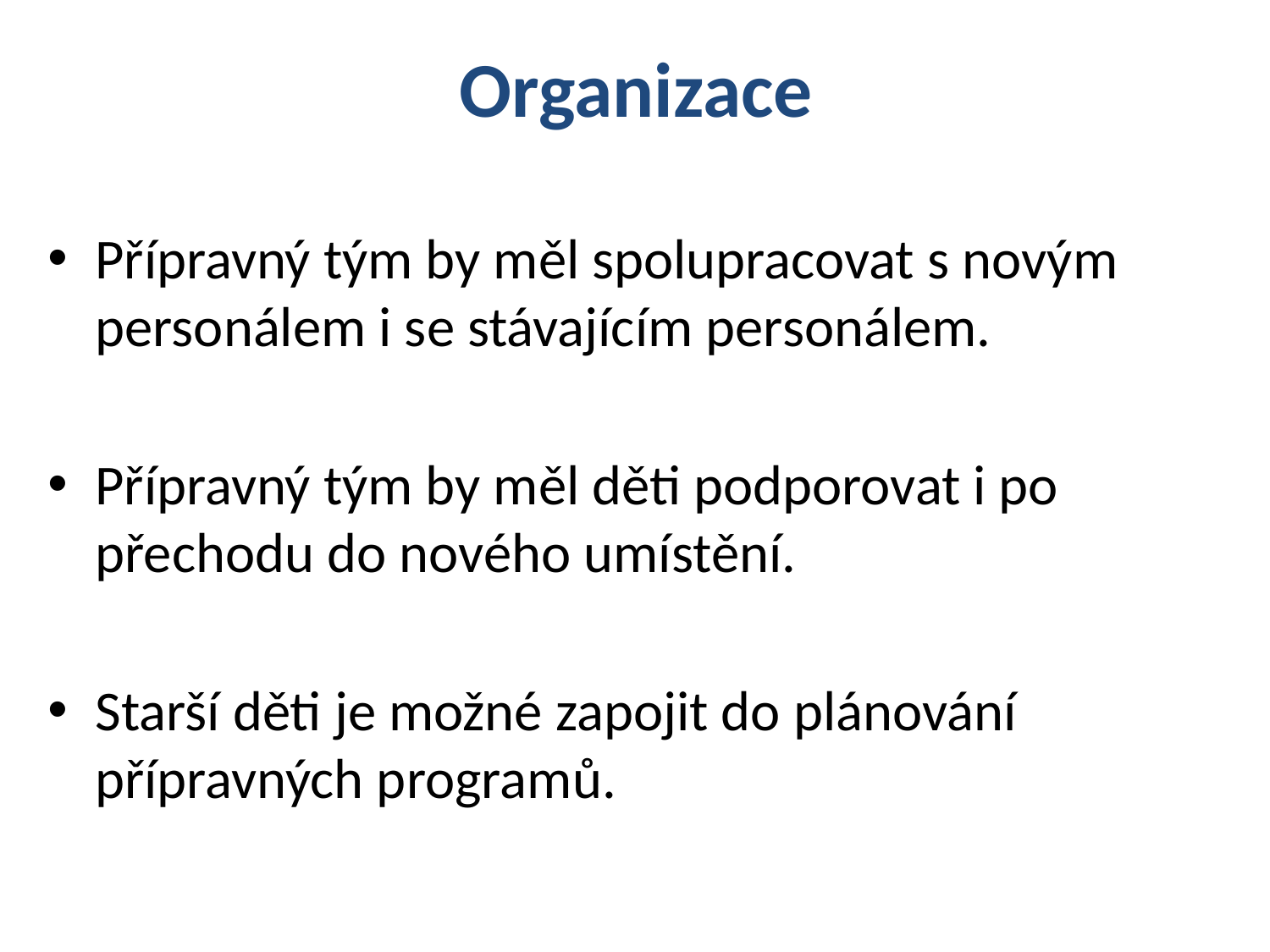

# Organizace
Přípravný tým by měl spolupracovat s novým personálem i se stávajícím personálem.

Přípravný tým by měl děti podporovat i po přechodu do nového umístění.

Starší děti je možné zapojit do plánování přípravných programů.